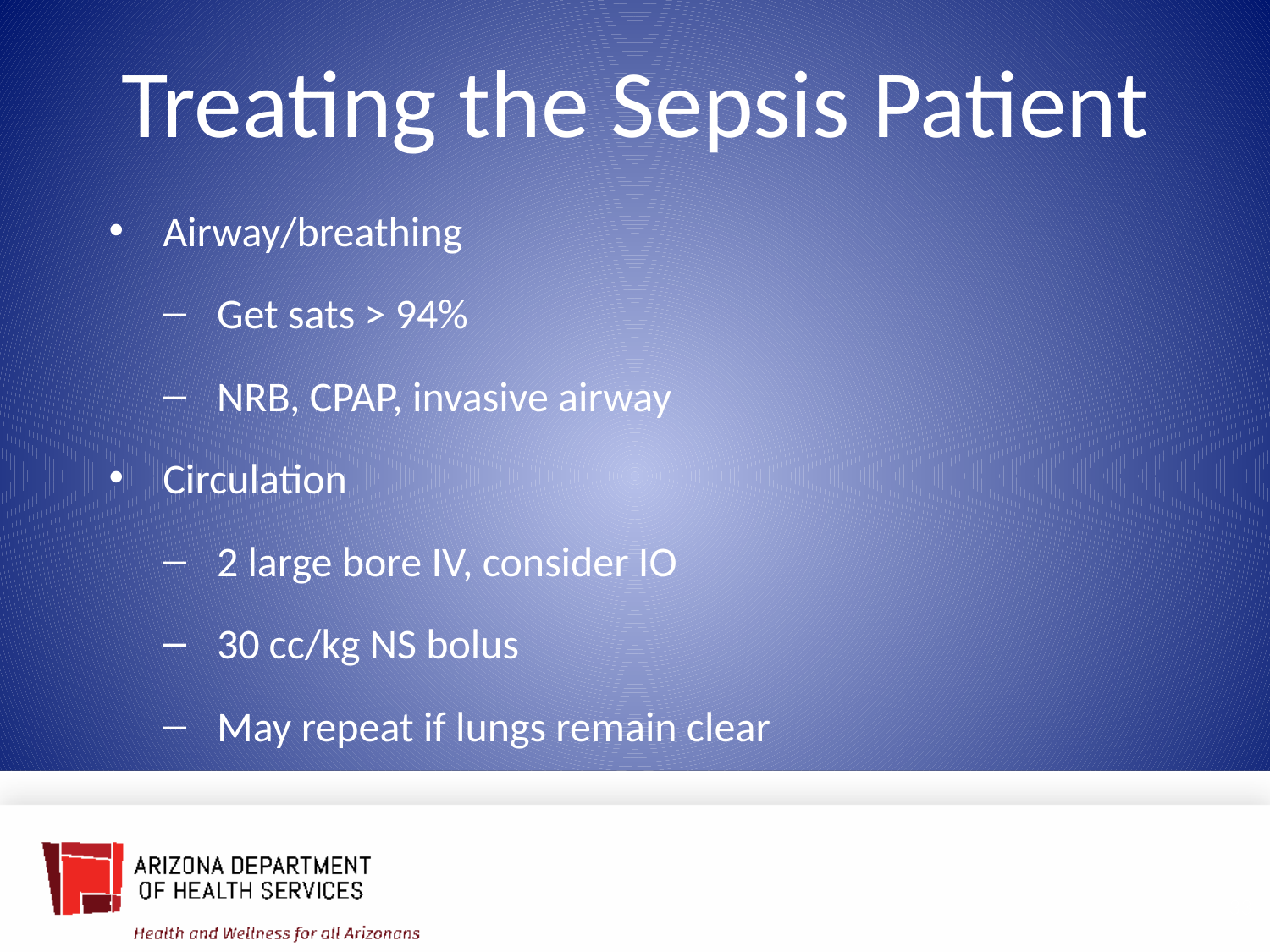

Treating the Sepsis Patient
Airway/breathing
Get sats > 94%
NRB, CPAP, invasive airway
Circulation
2 large bore IV, consider IO
30 cc/kg NS bolus
May repeat if lungs remain clear
33